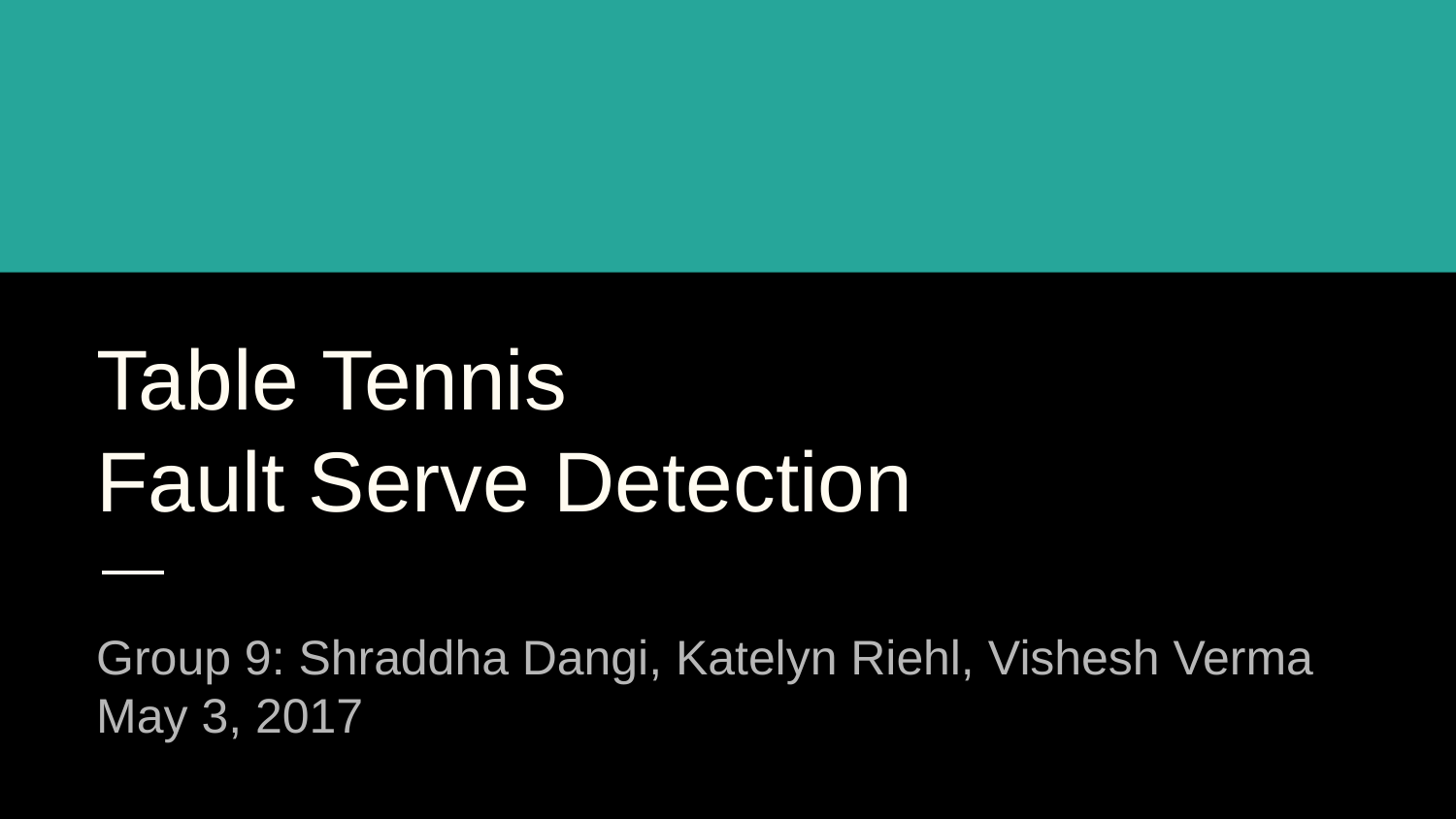

# Table Tennis
Fault Serve Detection
Group 9: Shraddha Dangi, Katelyn Riehl, Vishesh Verma
May 3, 2017
1